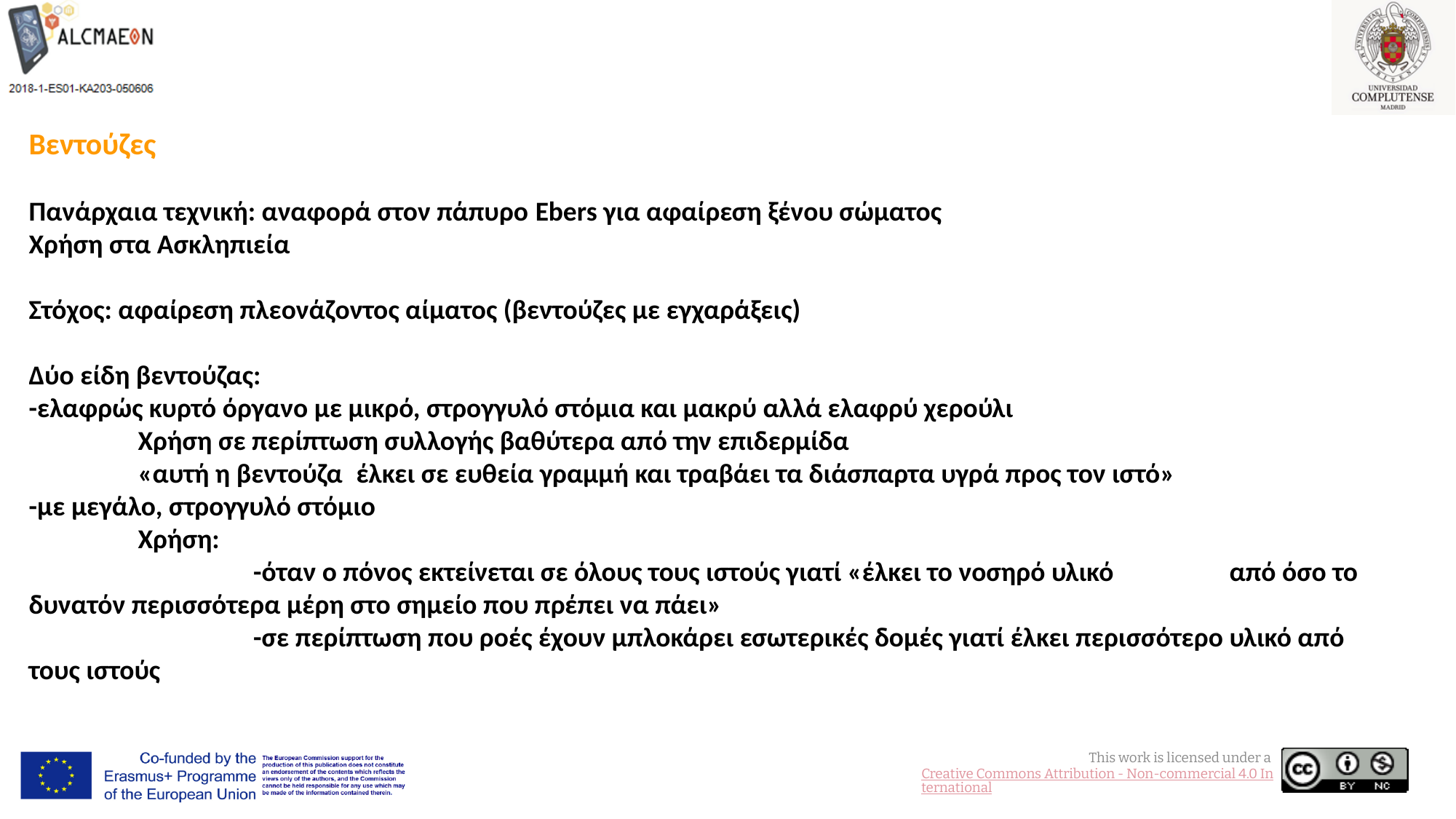

Βεντούζες

Πανάρχαια τεχνική: αναφορά στον πάπυρο Ebers για αφαίρεση ξένου σώματος
Χρήση στα Ασκληπιεία

Στόχος: αφαίρεση πλεονάζοντος αίματος (βεντούζες με εγχαράξεις)

Δύο είδη βεντούζας:
-ελαφρώς κυρτό όργανο με μικρό, στρογγυλό στόμια και μακρύ αλλά ελαφρύ χερούλι
	Χρήση σε περίπτωση συλλογής βαθύτερα από την επιδερμίδα
	«αυτή η βεντούζα 	έλκει σε ευθεία γραμμή και τραβάει τα διάσπαρτα υγρά προς τον ιστό»
-με μεγάλο, στρογγυλό στόμιο
	Χρήση:
		 -όταν ο πόνος εκτείνεται σε όλους τους ιστούς γιατί «έλκει το νοσηρό υλικό 	από όσο το δυνατόν περισσότερα μέρη στο σημείο που πρέπει να πάει»
		 -σε περίπτωση που ροές έχουν μπλοκάρει εσωτερικές δομές γιατί έλκει περισσότερο υλικό από τους ιστούς